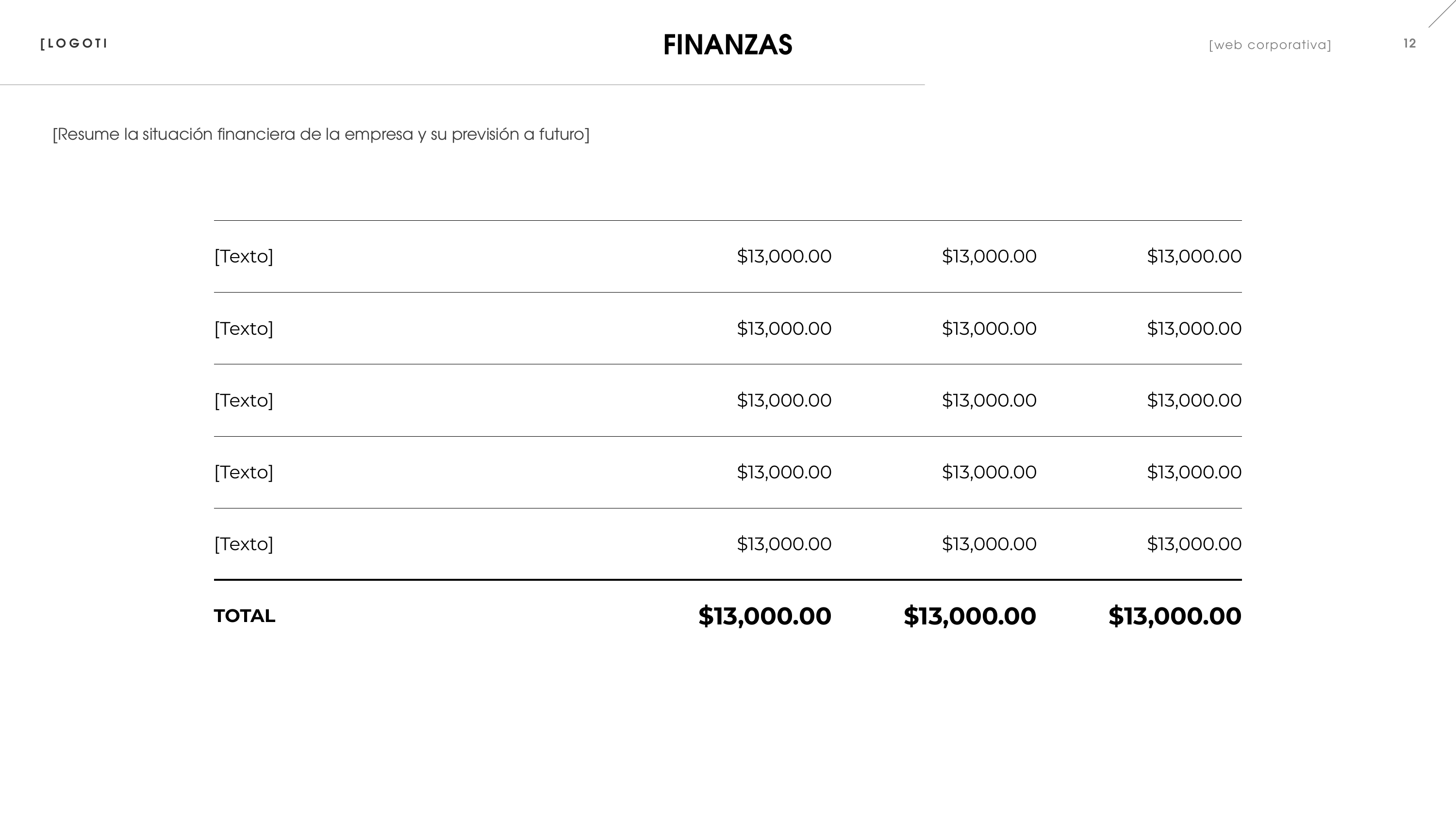

[LOGOTIPO]
12
[web corporativa]
FINANZAS
[Resume la situación financiera de la empresa y su previsión a futuro]
| [Texto] | $13,000.00 | $13,000.00 | $13,000.00 |
| --- | --- | --- | --- |
| [Texto] | $13,000.00 | $13,000.00 | $13,000.00 |
| [Texto] | $13,000.00 | $13,000.00 | $13,000.00 |
| [Texto] | $13,000.00 | $13,000.00 | $13,000.00 |
| [Texto] | $13,000.00 | $13,000.00 | $13,000.00 |
| TOTAL | $13,000.00 | $13,000.00 | $13,000.00 |